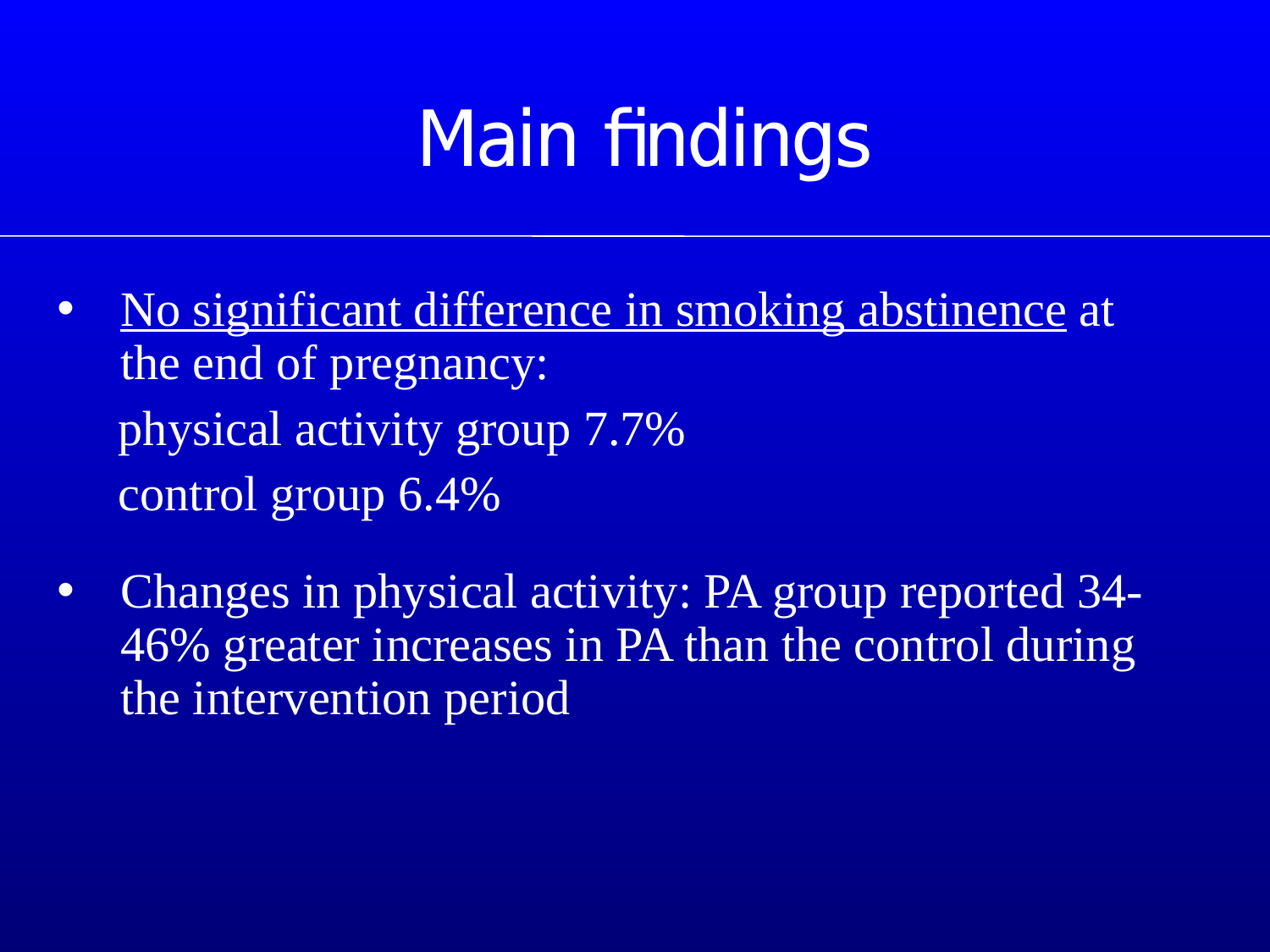

Main findings

No significant difference in smoking abstinence at the end of pregnancy:
     physical activity group 7.7%
     control group 6.4%

Changes in physical activity: PA group reported 34-46% greater increases in PA than the control during the intervention period